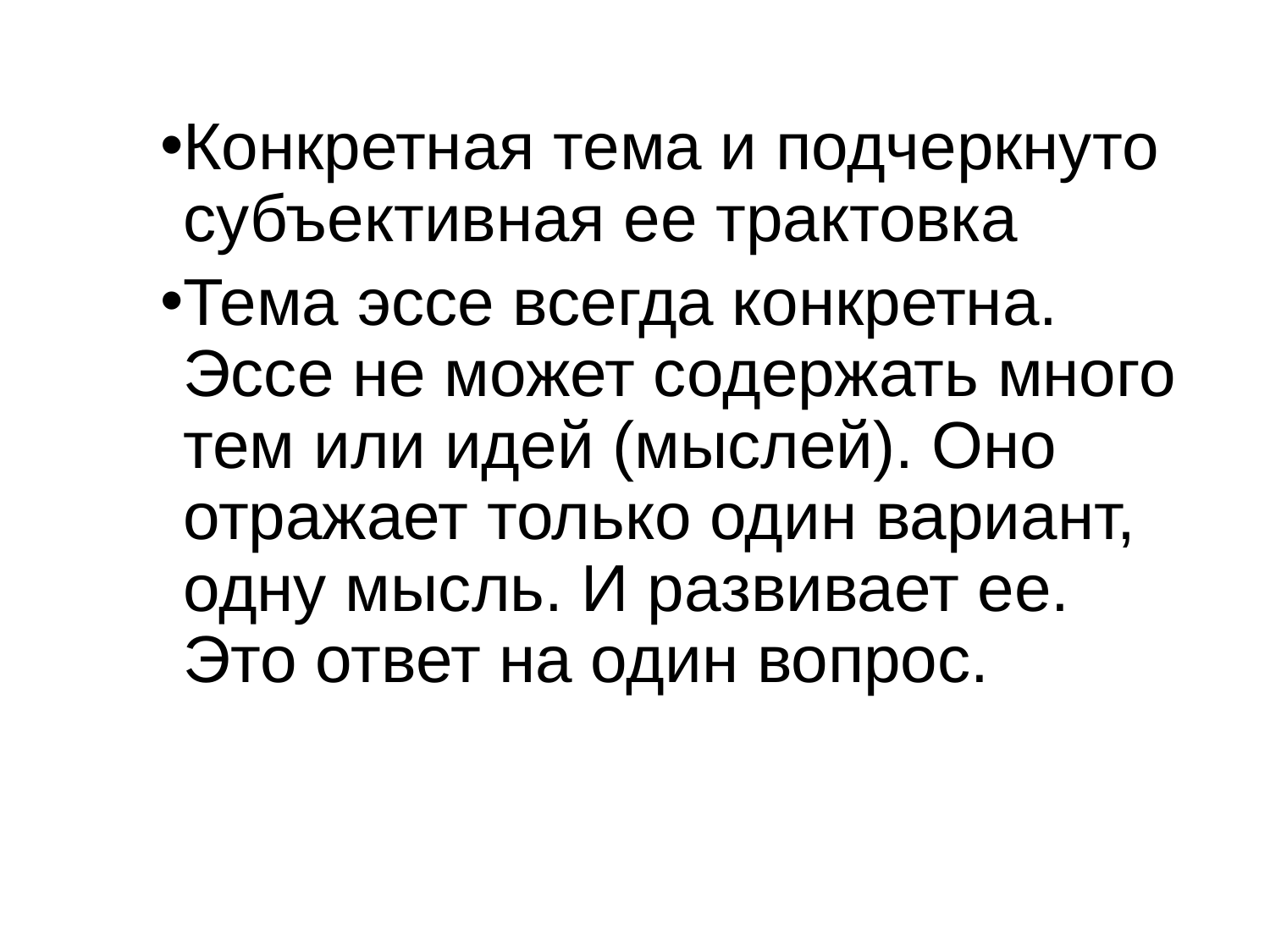

Конкретная тема и подчеркнуто субъективная ее трактовка
Тема эссе всегда конкретна. Эссе не может содержать много тем или идей (мыслей). Оно отражает только один вариант, одну мысль. И развивает ее. Это ответ на один вопрос.